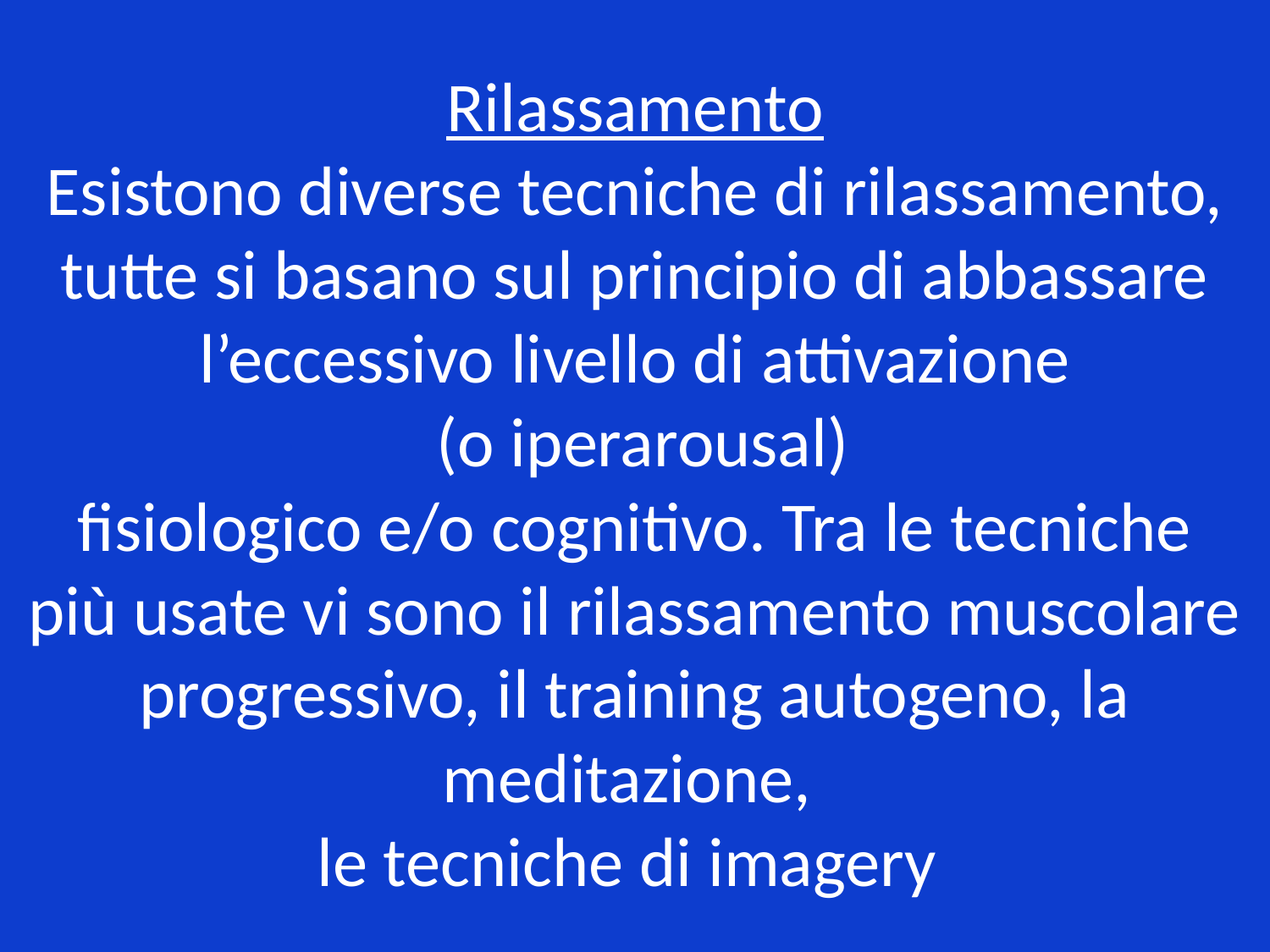

# Rilassamento Esistono diverse tecniche di rilassamento, tutte si basano sul principio di abbassare l’eccessivo livello di attivazione (o iperarousal) fisiologico e/o cognitivo. Tra le tecniche più usate vi sono il rilassamento muscolare progressivo, il training autogeno, la meditazione, le tecniche di imagery